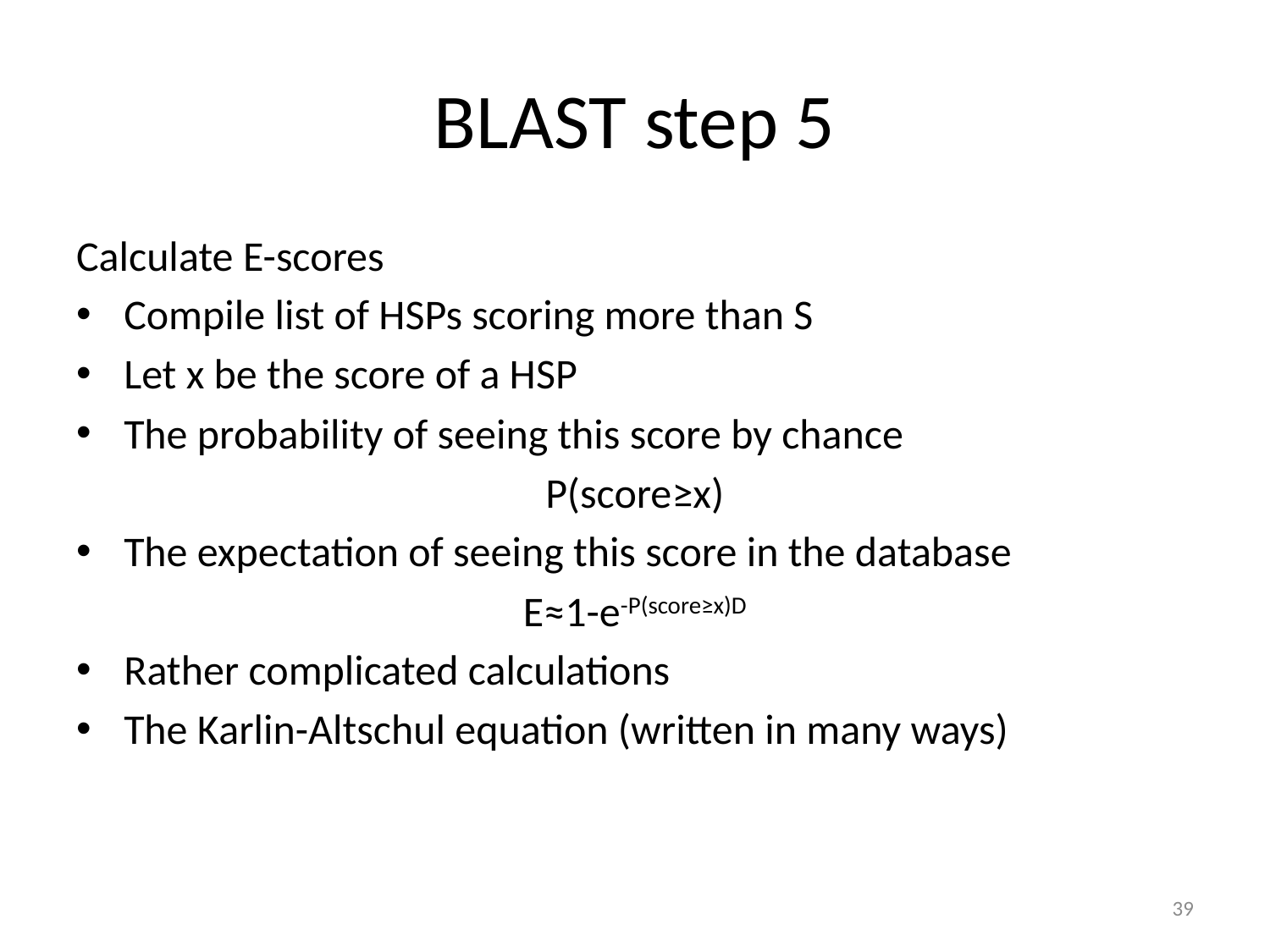

# BLAST step 5
Calculate E-scores
Compile list of HSPs scoring more than S
Let x be the score of a HSP
The probability of seeing this score by chance
P(score≥x)
The expectation of seeing this score in the database
E≈1-e-P(score≥x)D
Rather complicated calculations
The Karlin-Altschul equation (written in many ways)
39